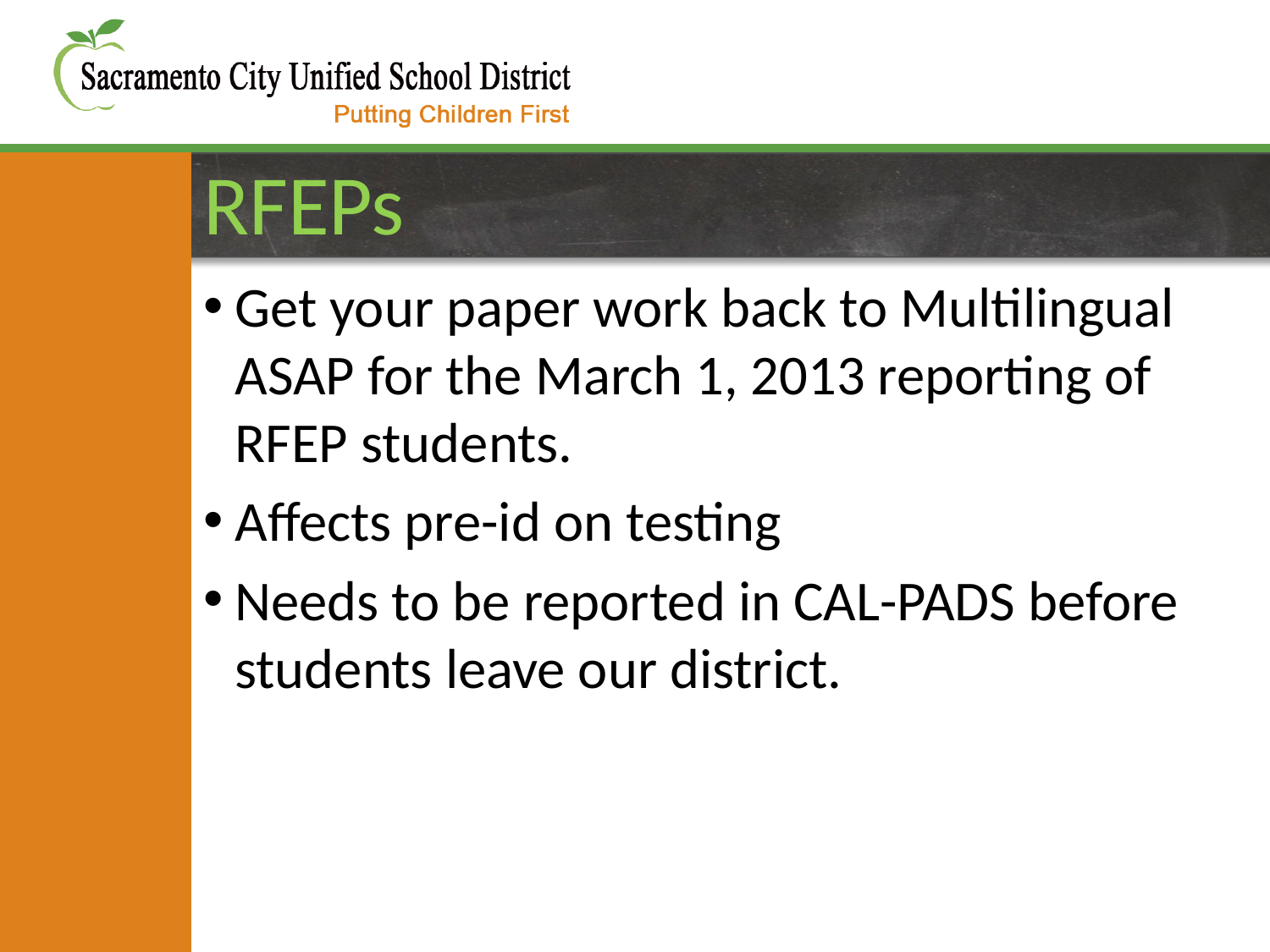

# RFEPs
Get your paper work back to Multilingual ASAP for the March 1, 2013 reporting of RFEP students.
Affects pre-id on testing
Needs to be reported in CAL-PADS before students leave our district.